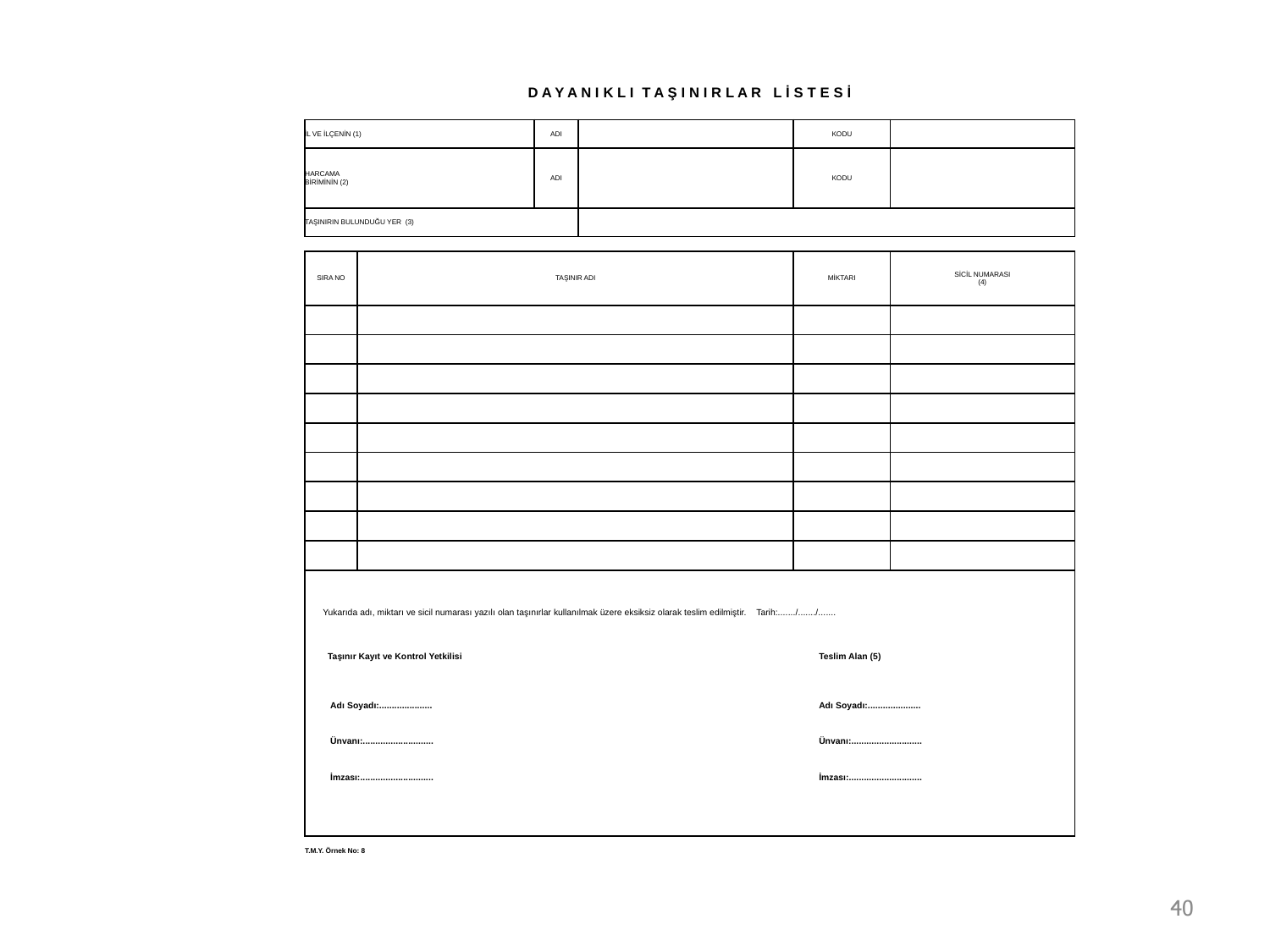

| D A Y A N I K L I T A Ş I N I R L A R L İ S T E S İ |  |  |  |  |  |  |  |
| --- | --- | --- | --- | --- | --- | --- | --- |
| İL VE İLÇENİN (1) |  | ADI |  |  |  | KODU |  |
| HARCAMA BİRİMİNİN (2) |  | ADI |  |  |  | KODU |  |
| TAŞINIRIN BULUNDUĞU YER (3) |  |  |  |  |  |  |  |
|  |  |  |  |  |  |  |  |
| SIRA NO | TAŞINIR ADI |  |  |  |  | MİKTARI | SİCİL NUMARASI (4) |
|  |  |  |  |  |  |  |  |
|  |  |  |  |  |  |  |  |
|  |  |  |  |  |  |  |  |
|  |  |  |  |  |  |  |  |
|  |  |  |  |  |  |  |  |
|  |  |  |  |  |  |  |  |
|  |  |  |  |  |  |  |  |
|  |  |  |  |  |  |  |  |
|  |  |  |  |  |  |  |  |
|  |  |  |  |  |  |  |  |
| Yukarıda adı, miktarı ve sicil numarası yazılı olan taşınırlar kullanılmak üzere eksiksiz olarak teslim edilmiştir. Tarih:......./......./....... |  |  |  |  |  |  |  |
| Taşınır Kayıt ve Kontrol Yetkilisi |  |  |  |  |  | Teslim Alan (5) |  |
|  |  |  |  |  |  |  |  |
| Adı Soyadı:..................... |  |  |  |  |  | Adı Soyadı:..................... |  |
|  |  |  |  |  |  |  |  |
| Ünvanı:............................ |  |  |  |  |  | Ünvanı:............................ |  |
|  |  |  |  |  |  |  |  |
| İmzası:............................. |  |  |  |  |  | İmzası:............................. |  |
|  |  |  |  |  |  |  |  |
|  |  |  |  |  |  |  |  |
|  |  |  |  |  |  |  |  |
| T.M.Y. Örnek No: 8 |  |  |  |  |  |  |  |
40